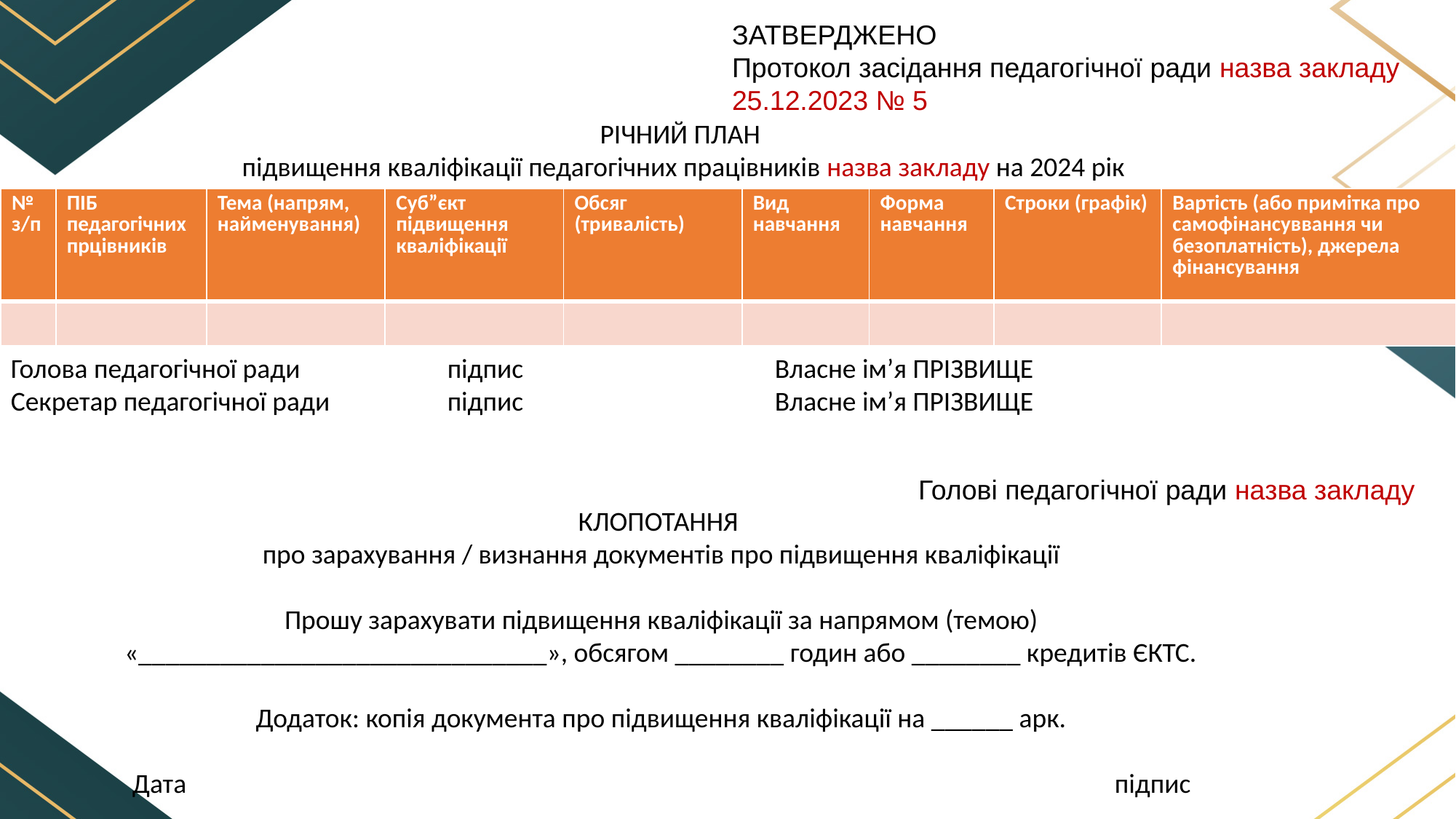

ЗАТВЕРДЖЕНО
Протокол засідання педагогічної ради назва закладу
25.12.2023 № 5
РІЧНИЙ ПЛАН
підвищення кваліфікації педагогічних працівників назва закладу на 2024 рік
| № з/п | ПІБ педагогічнихпрцівників | Тема (напрям, найменування) | Суб”єкт підвищення кваліфікації | Обсяг (тривалість) | Вид навчання | Форма навчання | Строки (графік) | Вартість (або примітка про самофінансуввання чи безоплатність), джерела фінансування |
| --- | --- | --- | --- | --- | --- | --- | --- | --- |
|  |  |  |  |  |  |  |  |  |
Голова педагогічної ради		підпис			Власне ім’я ПРІЗВИЩЕ
Секретар педагогічної ради		підпис			Власне ім’я ПРІЗВИЩЕ
Голові педагогічної ради назва закладу
КЛОПОТАННЯ
про зарахування / визнання документів про підвищення кваліфікації

Прошу зарахувати підвищення кваліфікації за напрямом (темою) «______________________________», обсягом ________ годин або ________ кредитів ЄКТС.

Додаток: копія документа про підвищення кваліфікації на ______ арк.

Дата									підпис